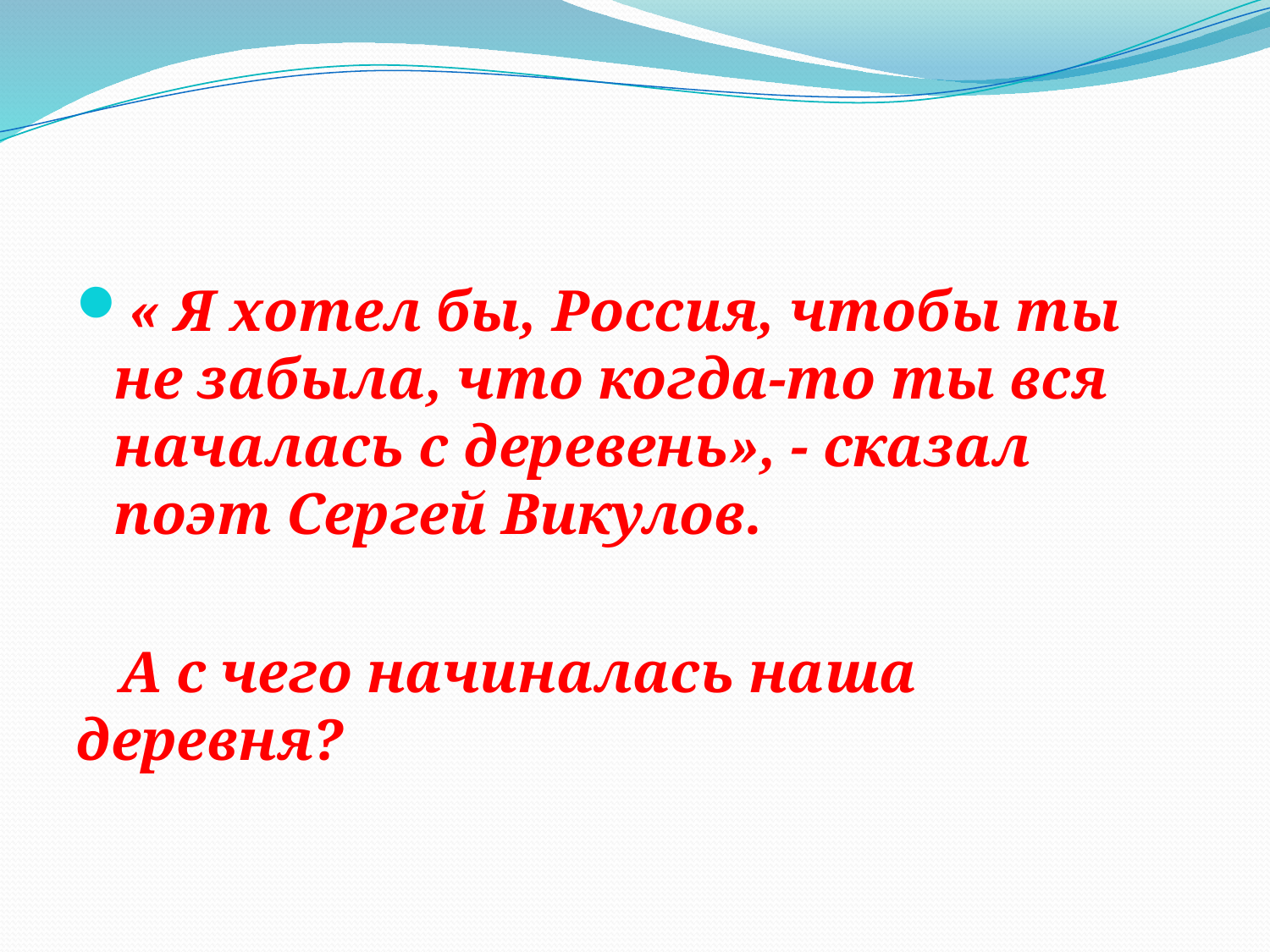

« Я хотел бы, Россия, чтобы ты не забыла, что когда-то ты вся началась с деревень», - сказал поэт Сергей Викулов.

   А с чего начиналась наша деревня?